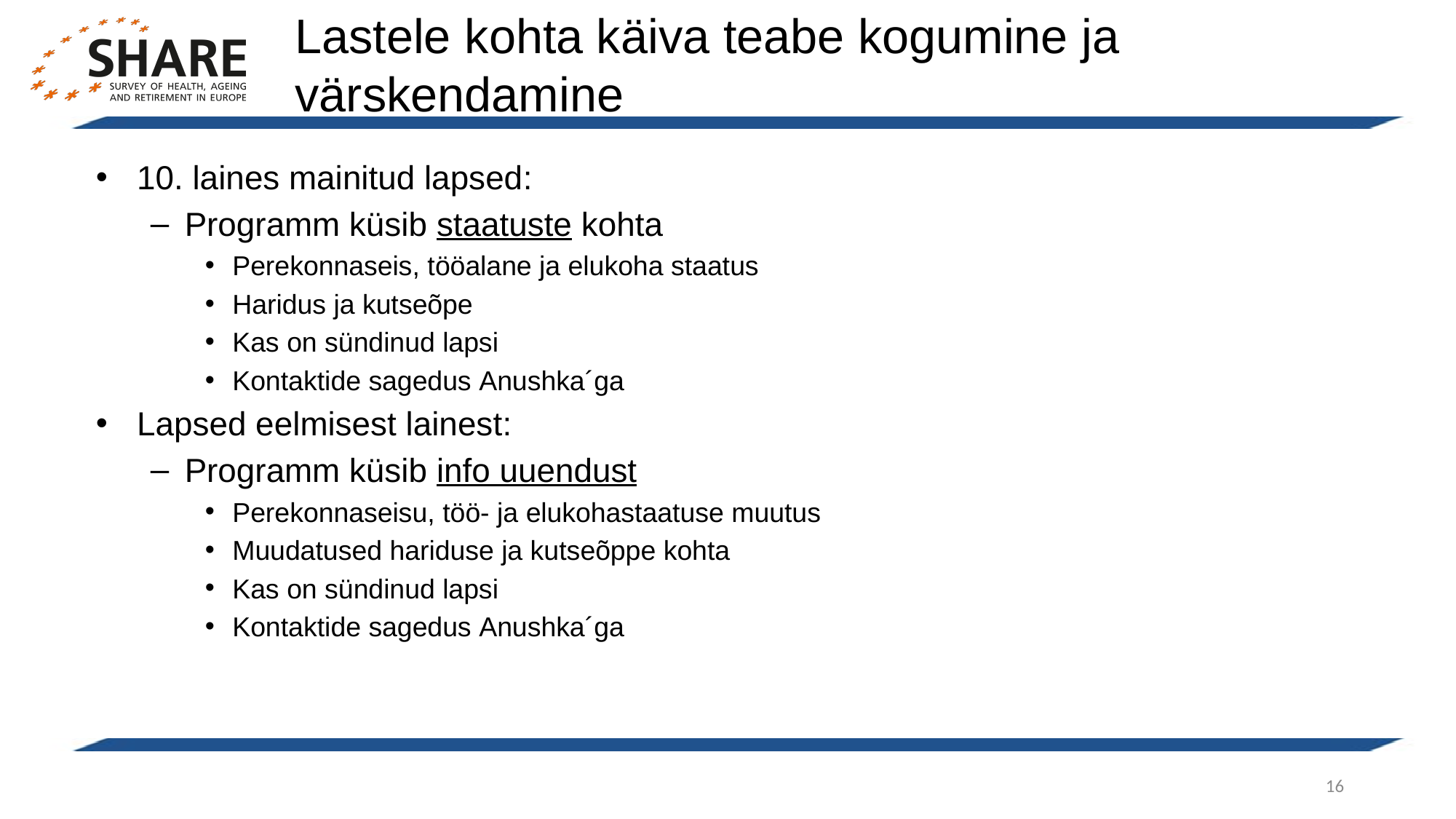

Lastele kohta käiva teabe kogumine ja värskendamine
10. laines mainitud lapsed:
Programm küsib staatuste kohta
Perekonnaseis, tööalane ja elukoha staatus
Haridus ja kutseõpe
Kas on sündinud lapsi
Kontaktide sagedus Anushka´ga
Lapsed eelmisest lainest:
Programm küsib info uuendust
Perekonnaseisu, töö- ja elukohastaatuse muutus
Muudatused hariduse ja kutseõppe kohta
Kas on sündinud lapsi
Kontaktide sagedus Anushka´ga
16